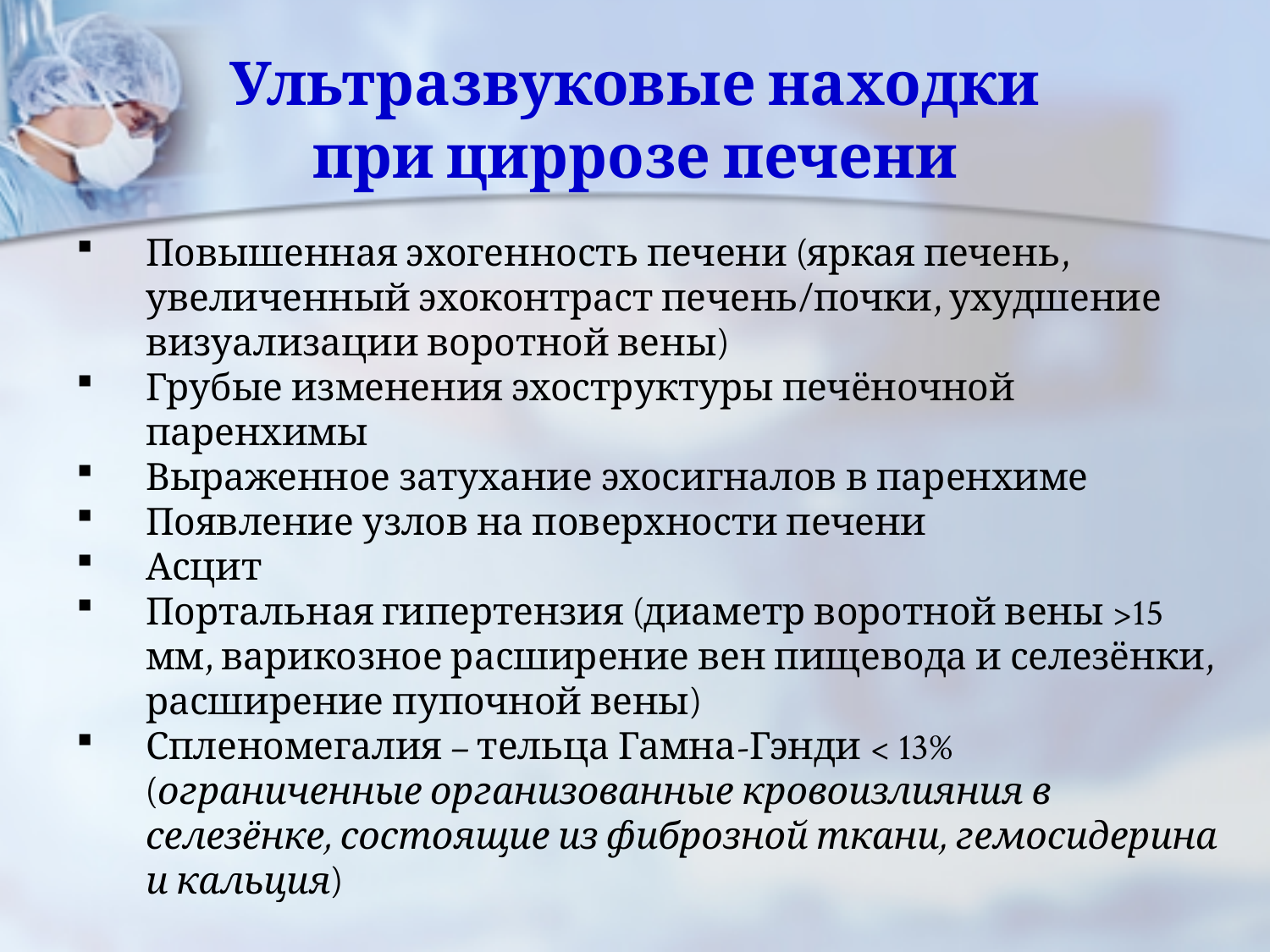

# Ультразвуковые находки при циррозе печени
Повышенная эхогенность печени (яркая печень, увеличенный эхоконтраст печень/почки, ухудшение визуализации воротной вены)
Грубые изменения эхоструктуры печёночной паренхимы
Выраженное затухание эхосигналов в паренхиме
Появление узлов на поверхности печени
Асцит
Портальная гипертензия (диаметр воротной вены >15 мм, варикозное расширение вен пищевода и селезёнки, расширение пупочной вены)
Спленомегалия – тельца Гамна-Гэнди < 13% (ограниченные организованные кровоизлияния в селезёнке, состоящие из фиброзной ткани, гемосидерина и кальция)